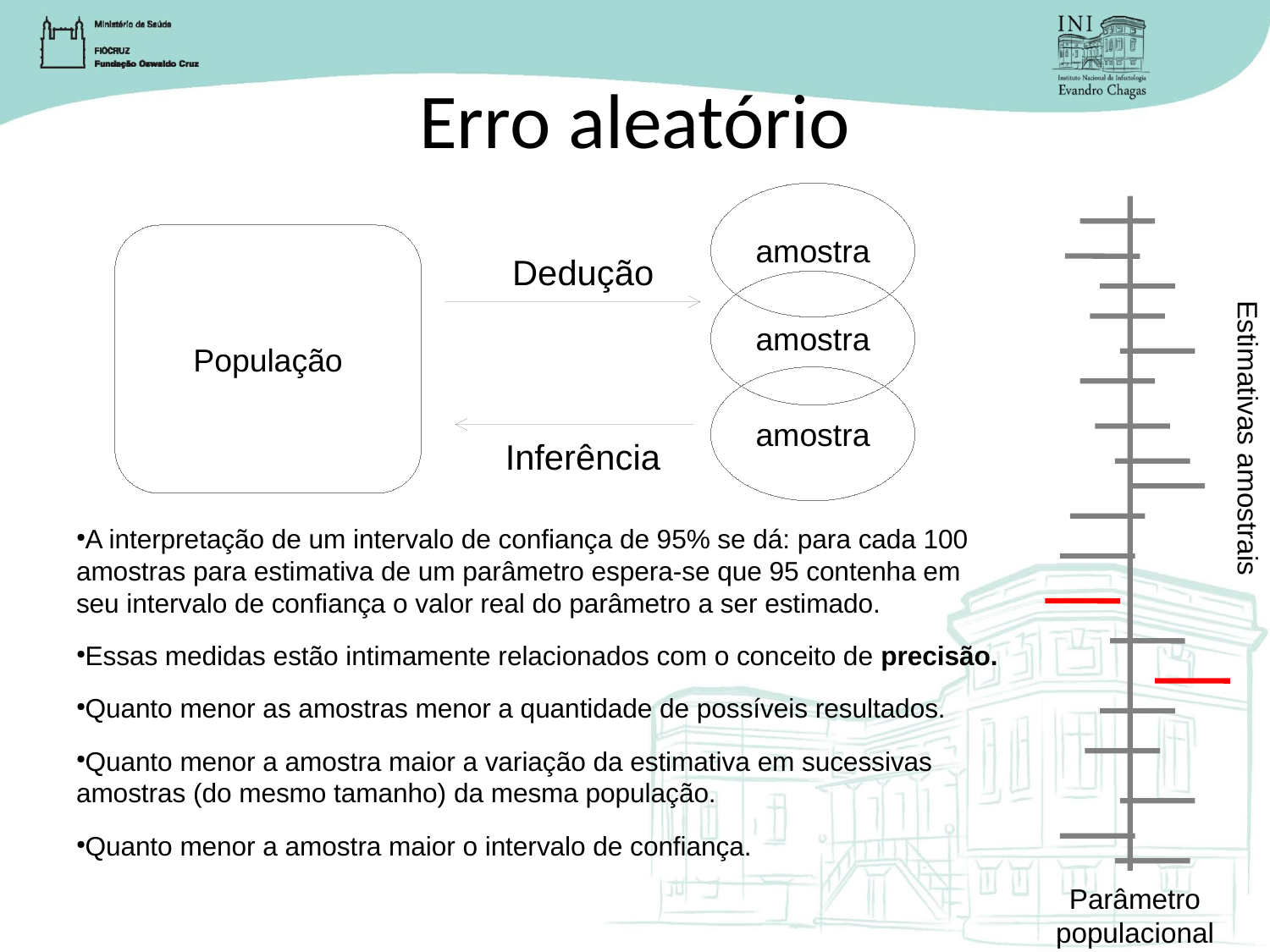

# Erro aleatório

amostra
População
Dedução
amostra

amostra

Inferência

Estimativas amostrais
A interpretação de um intervalo de confiança de 95% se dá: para cada 100 amostras para estimativa de um parâmetro espera-se que 95 contenha em seu intervalo de confiança o valor real do parâmetro a ser estimado.
Essas medidas estão intimamente relacionados com o conceito de precisão.
Quanto menor as amostras menor a quantidade de possíveis resultados.
Quanto menor a amostra maior a variação da estimativa em sucessivas amostras (do mesmo tamanho) da mesma população.
Quanto menor a amostra maior o intervalo de confiança.
Parâmetro populacional